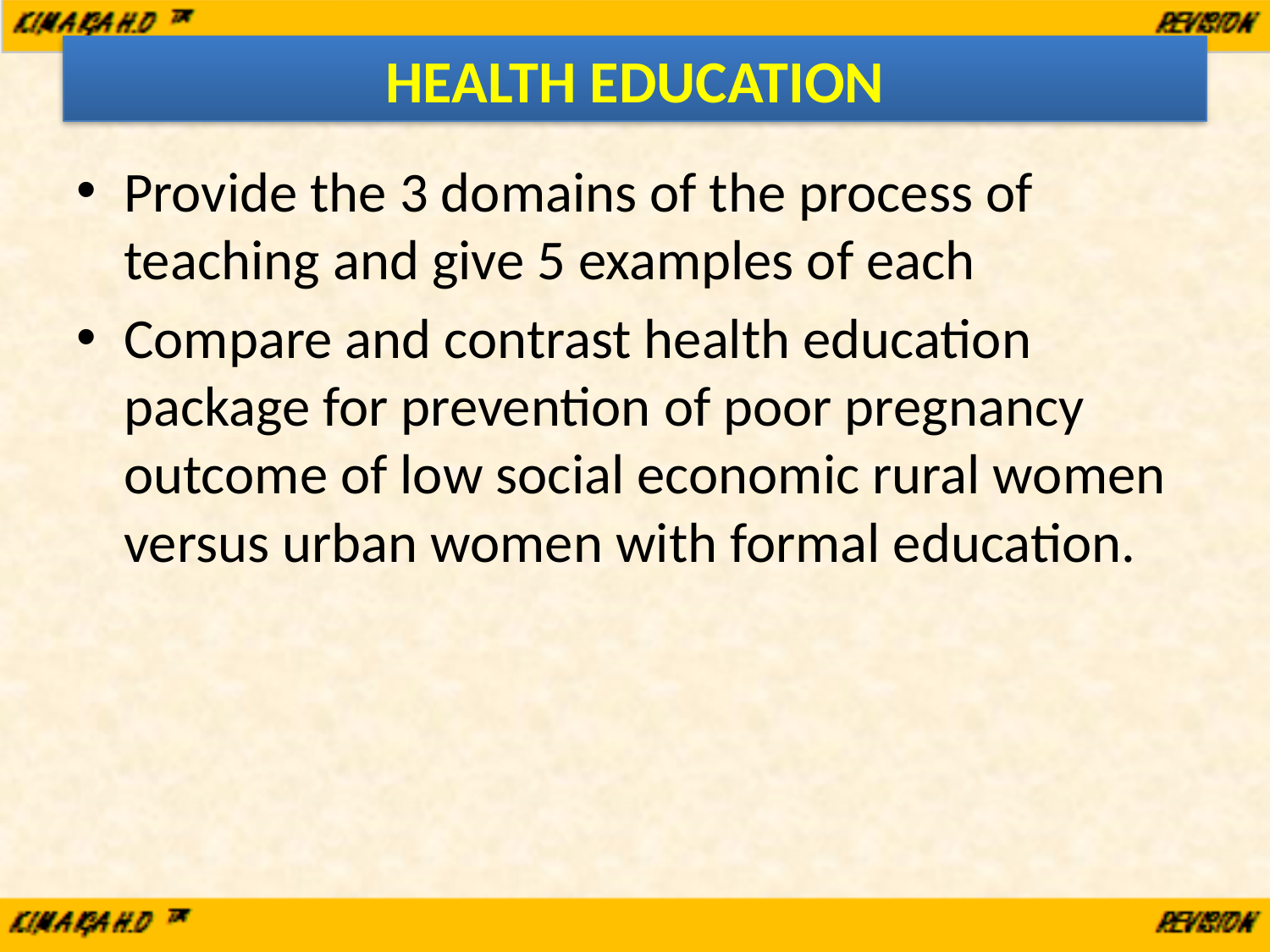

# HEALTH EDUCATION
Provide the 3 domains of the process of teaching and give 5 examples of each
Compare and contrast health education package for prevention of poor pregnancy outcome of low social economic rural women versus urban women with formal education.